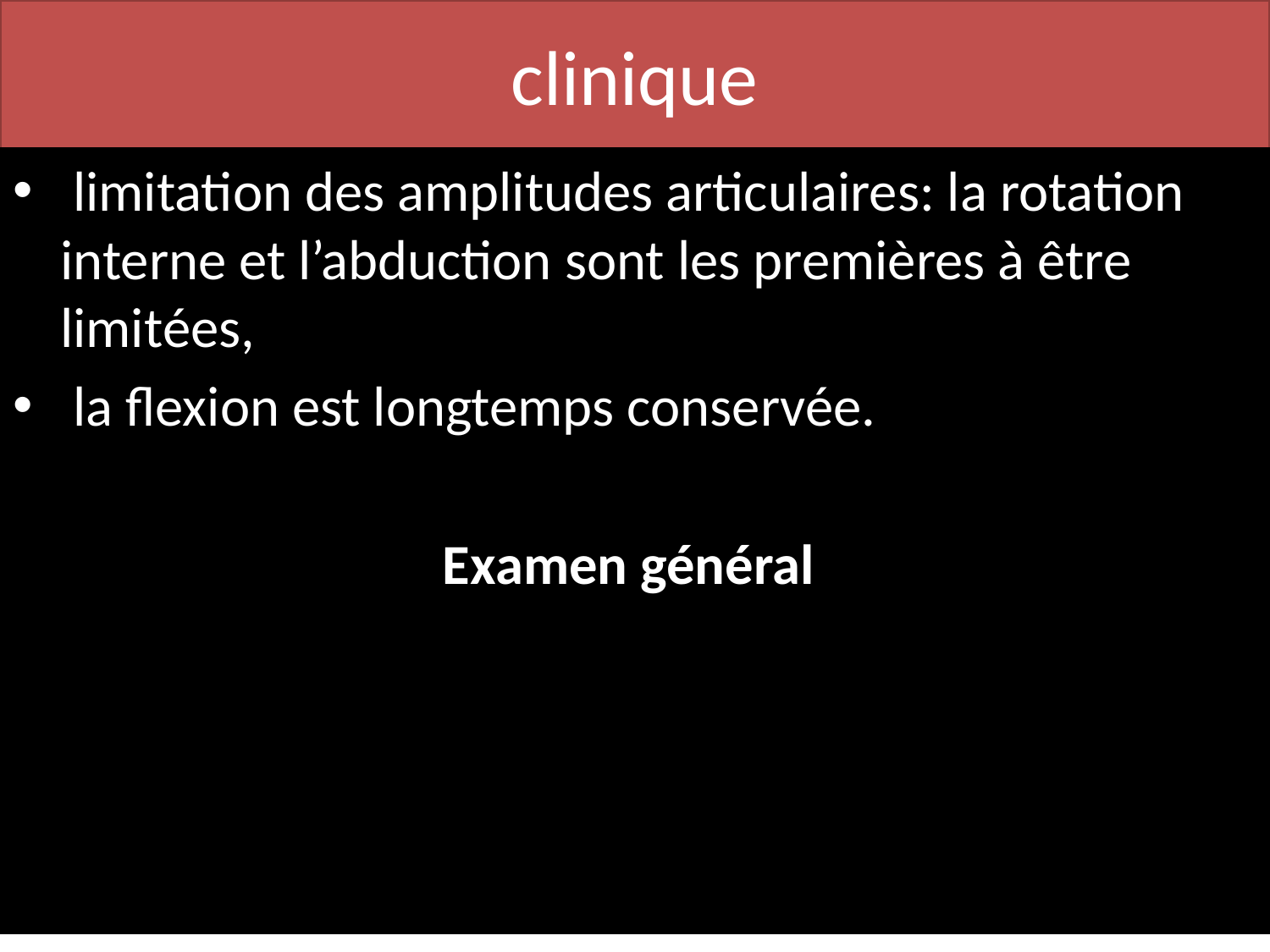

# clinique
 limitation des amplitudes articulaires: la rotation interne et l’abduction sont les premières à être limitées,
 la flexion est longtemps conservée.

Examen général